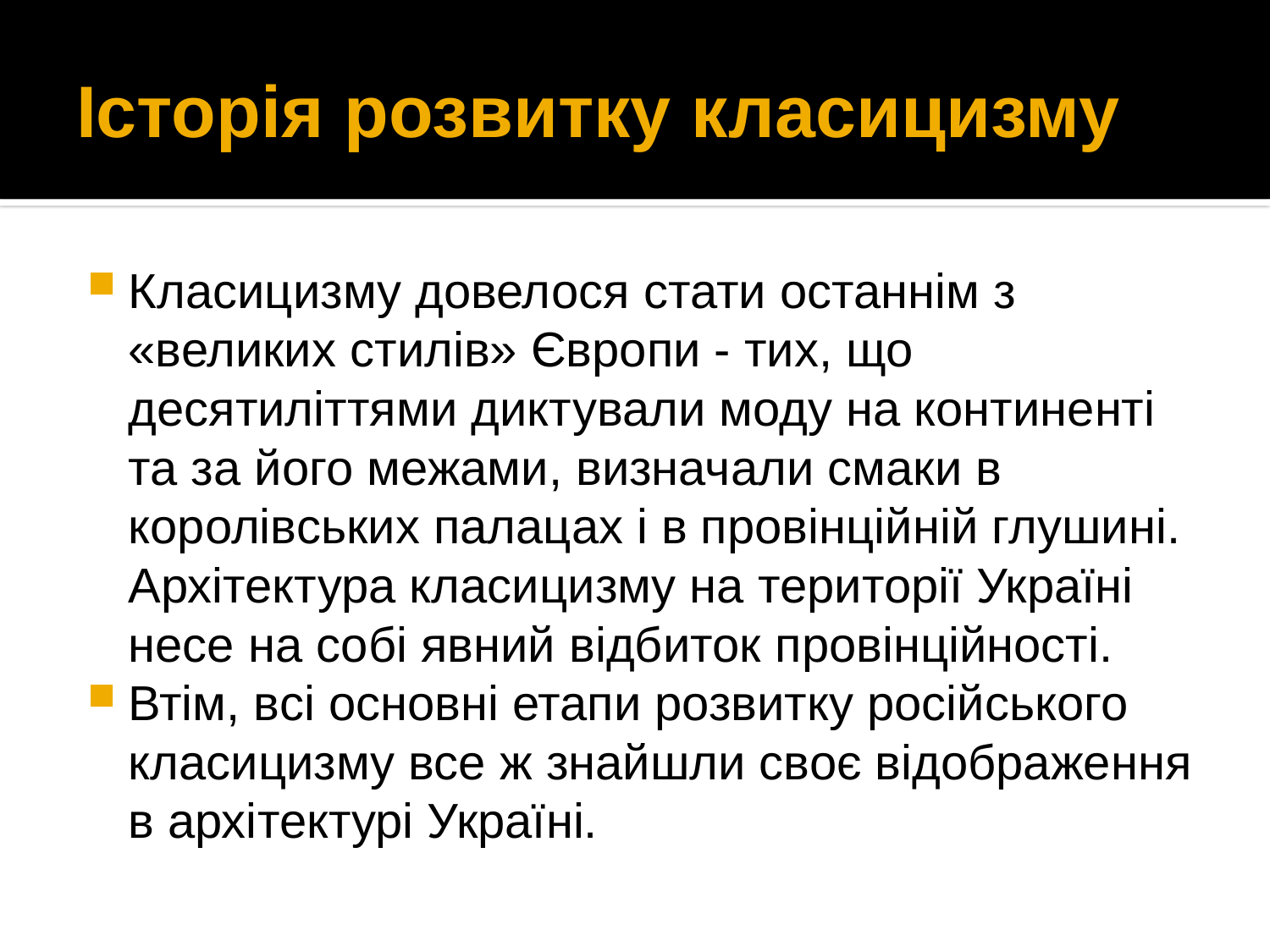

# Історія розвитку класицизму
Класицизму довелося стати останнім з «великих стилів» Європи - тих, що десятиліттями диктували моду на континенті та за його межами, визначали смаки в королівських палацах і в провінційній глушині. Архітектура класицизму на території Україні несе на собі явний відбиток провінційності.
Втім, всі основні етапи розвитку російського класицизму все ж знайшли своє відображення в архітектурі Україні.